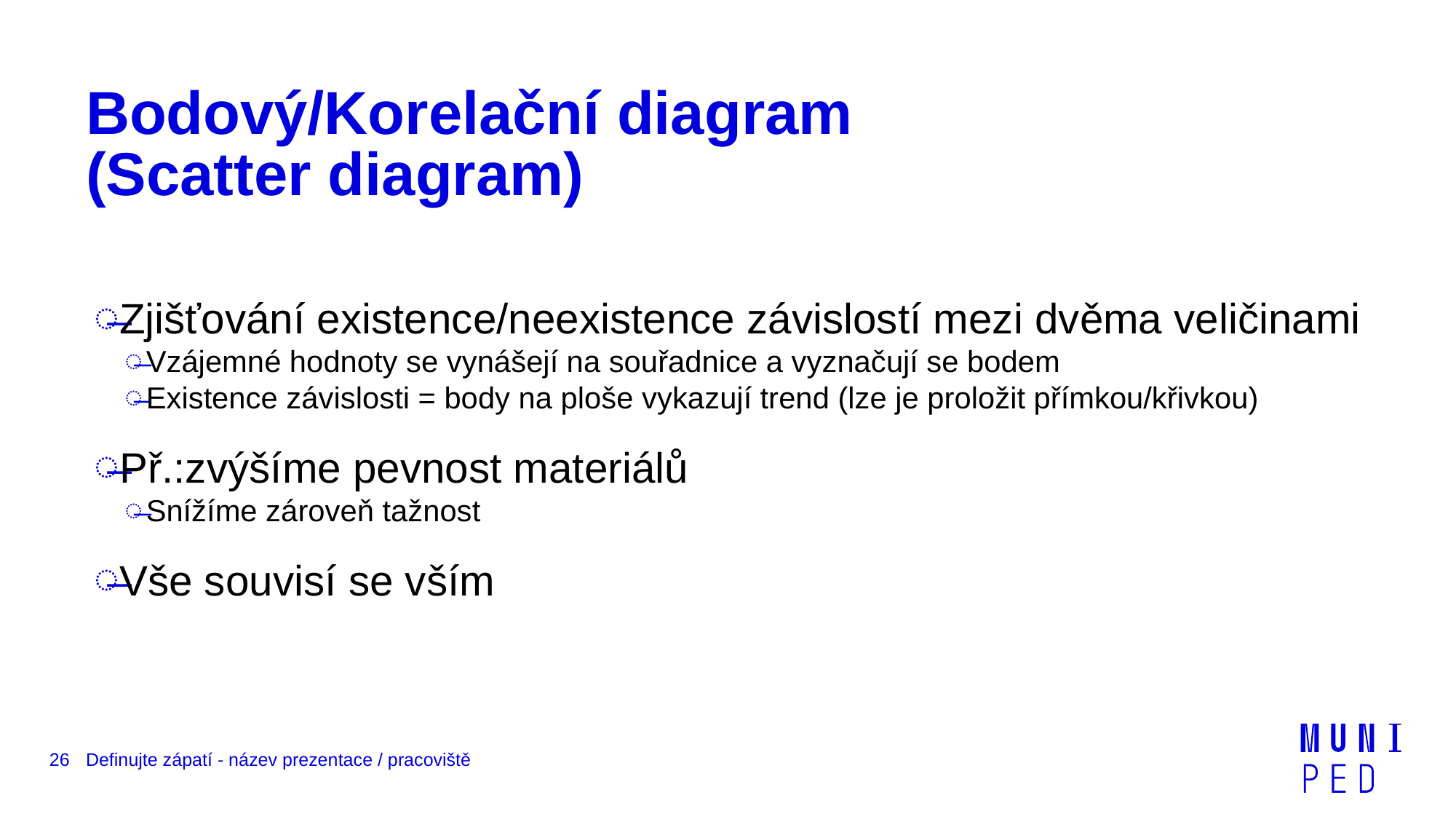

# Bodový/Korelační diagram (Scatter diagram)
Zjišťování existence/neexistence závislostí mezi dvěma veličinami
Vzájemné hodnoty se vynášejí na souřadnice a vyznačují se bodem
Existence závislosti = body na ploše vykazují trend (lze je proložit přímkou/křivkou)
Př.:zvýšíme pevnost materiálů
Snížíme zároveň tažnost
Vše souvisí se vším

26
Definujte zápatí - název prezentace / pracoviště